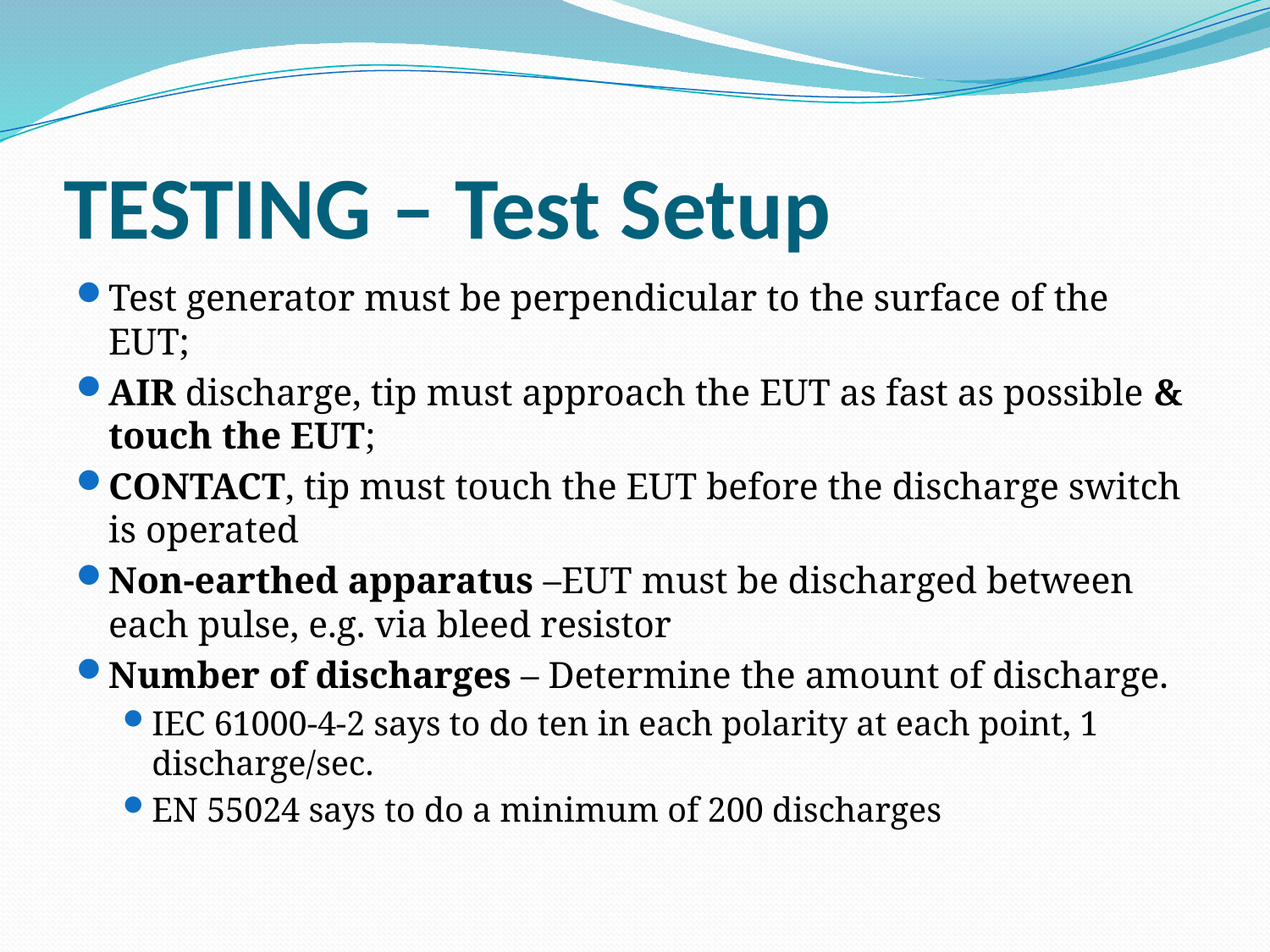

# TESTING – Test Setup
Test generator must be perpendicular to the surface of the EUT;
AIR discharge, tip must approach the EUT as fast as possible & touch the EUT;
CONTACT, tip must touch the EUT before the discharge switch is operated
Non-earthed apparatus –EUT must be discharged between each pulse, e.g. via bleed resistor
Number of discharges – Determine the amount of discharge.
IEC 61000-4-2 says to do ten in each polarity at each point, 1 discharge/sec.
EN 55024 says to do a minimum of 200 discharges